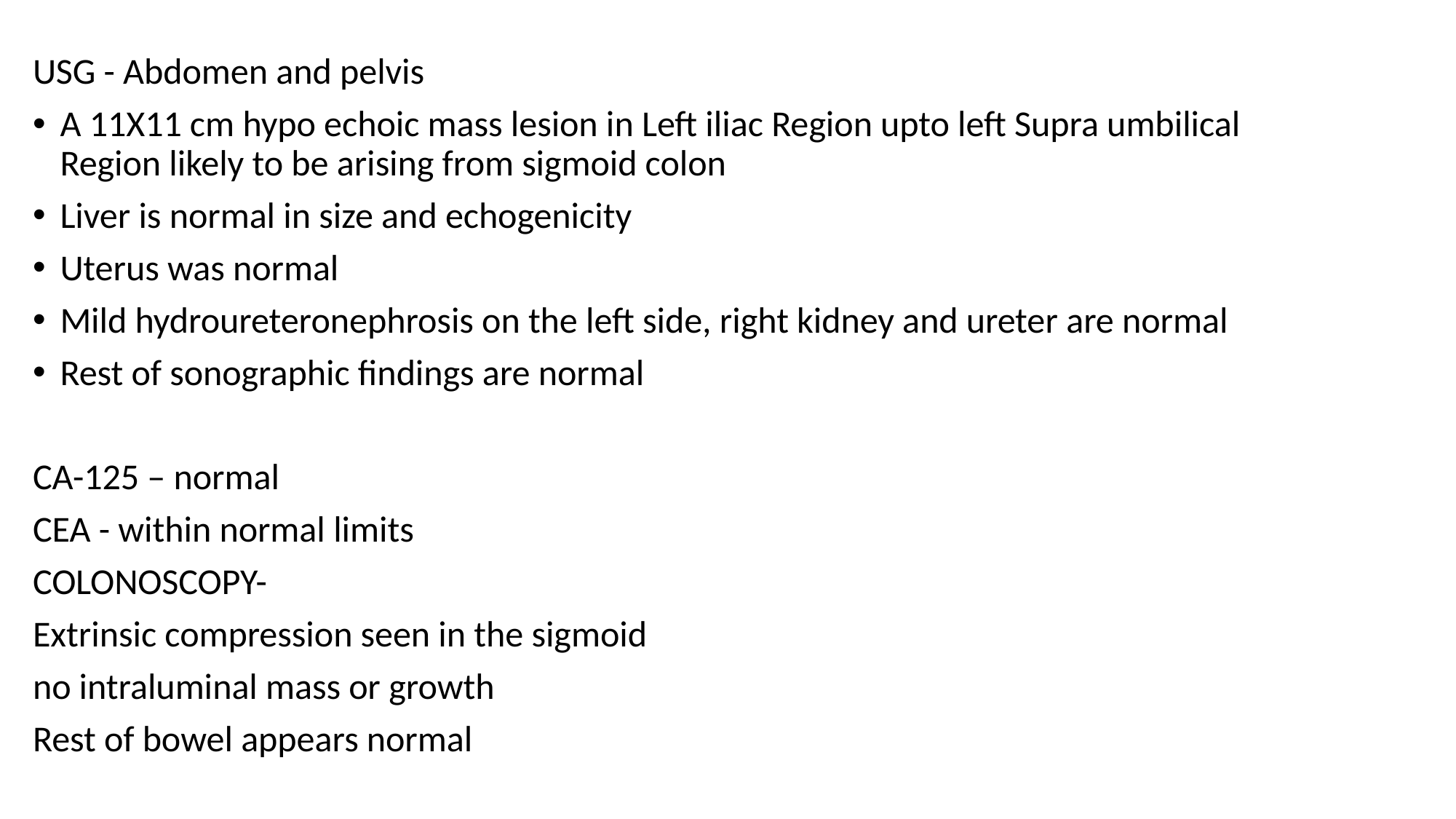

USG - Abdomen and pelvis
A 11X11 cm hypo echoic mass lesion in Left iliac Region upto left Supra umbilical Region likely to be arising from sigmoid colon
Liver is normal in size and echogenicity
Uterus was normal
Mild hydroureteronephrosis on the left side, right kidney and ureter are normal
Rest of sonographic findings are normal

CA-125 – normal
CEA - within normal limits
COLONOSCOPY-
Extrinsic compression seen in the sigmoid
no intraluminal mass or growth
Rest of bowel appears normal